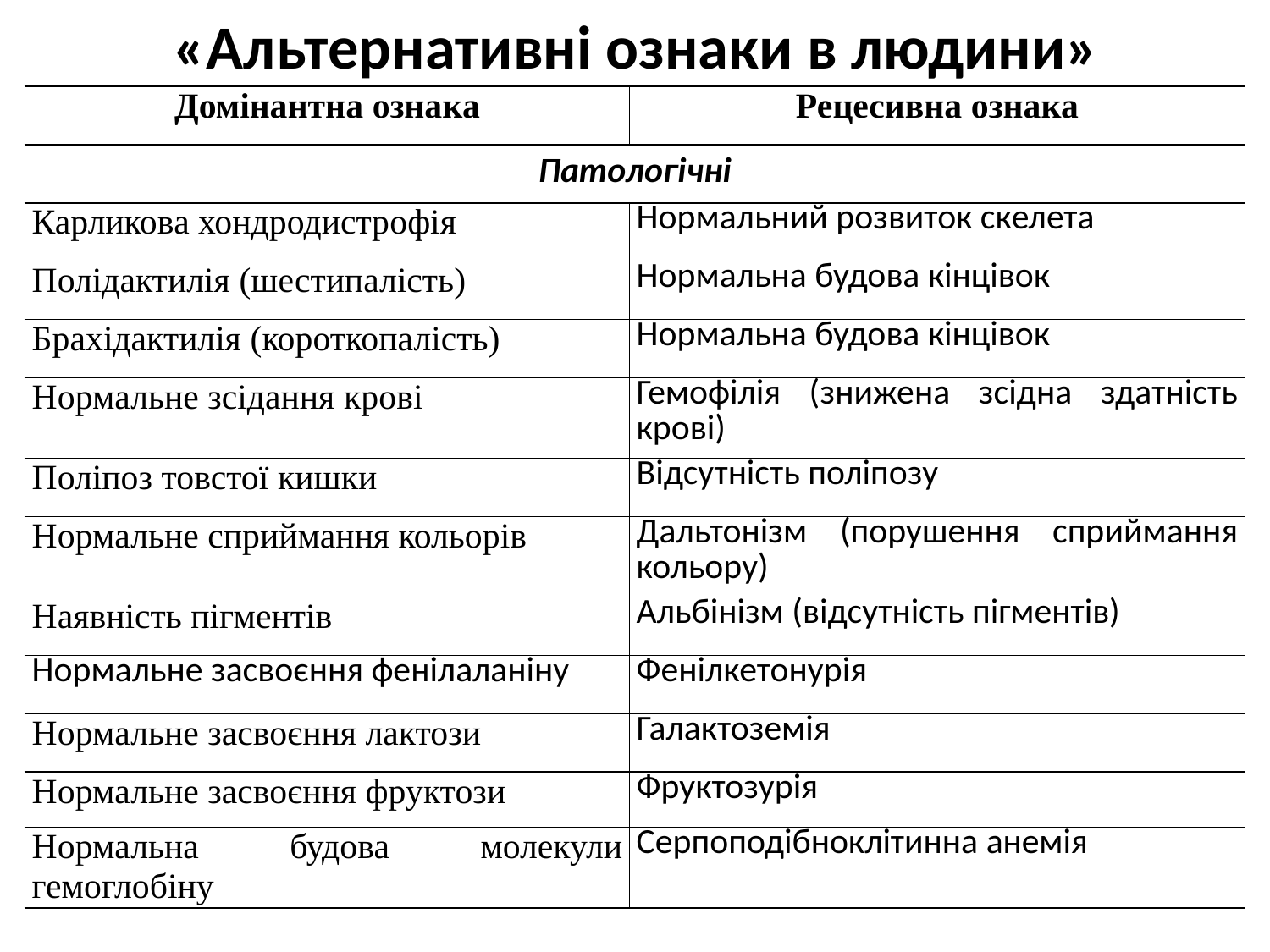

# «Альтернативні ознаки в людини»
| Домінантна ознака | Рецесивна ознака |
| --- | --- |
| Патологічні |  |
| Карликова хондродистрофія | Нормальний розвиток скелета |
| Полідактилія (шестипалість) | Нормальна будова кінцівок |
| Брахідактилія (короткопалість) | Нормальна будова кінцівок |
| Нормальне зсідання крові | Гемофілія (знижена зсідна здатність крові) |
| Поліпоз товстої кишки | Відсутність поліпозу |
| Нормальне сприймання кольорів | Дальтонізм (порушення сприймання кольору) |
| Наявність пігментів | Альбінізм (відсутність пігментів) |
| Нормальне засвоєння фенілаланіну | Фенілкетонурія |
| Нормальне засвоєння лактози | Галактоземія |
| Нормальне засвоєння фруктози | Фруктозурія |
| Нормальна будова молекули гемоглобіну | Серпоподібноклітинна анемія |